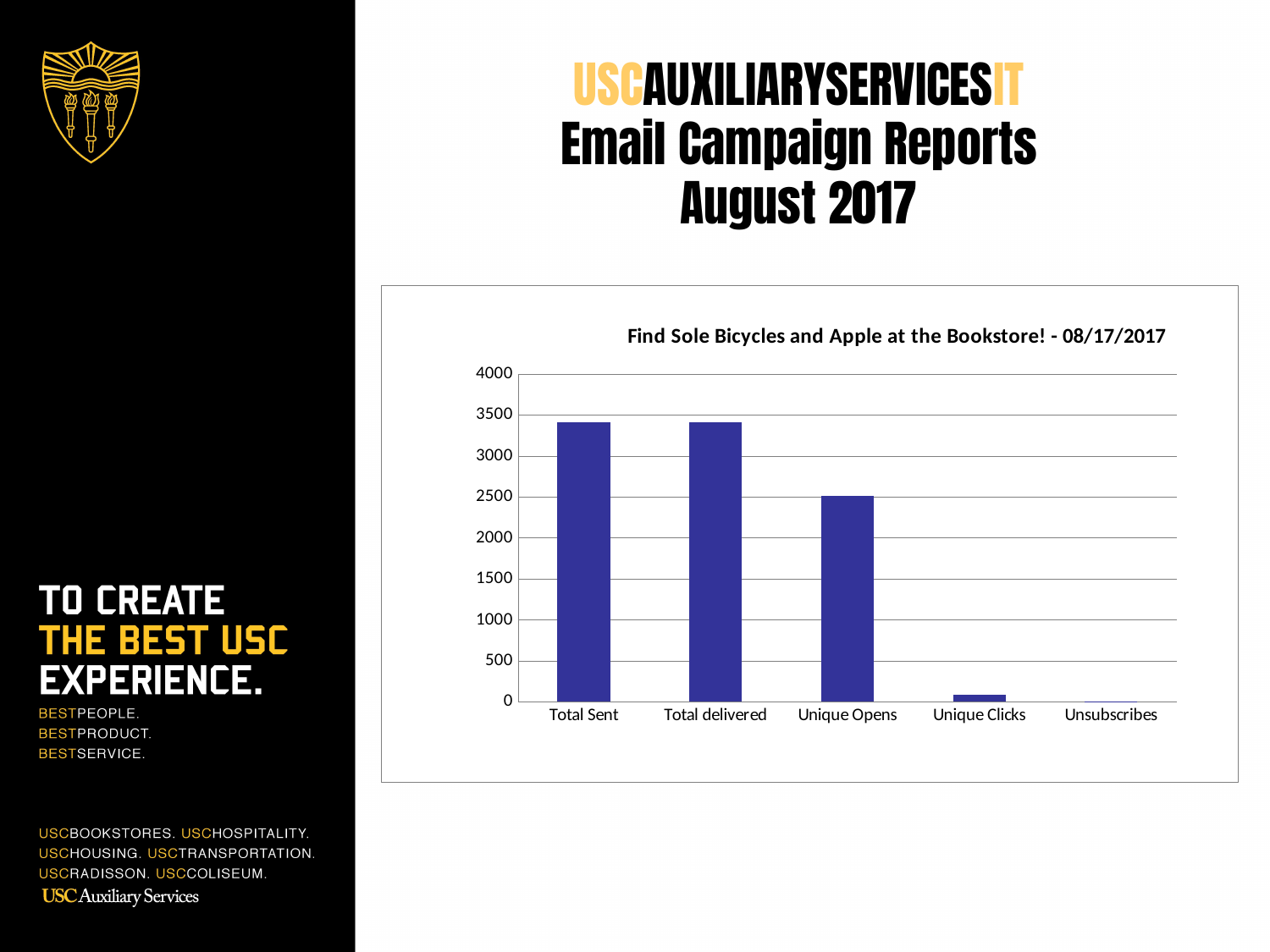

# USCAUXILIARYSERVICESIT Email Campaign Reports August 2017

### Chart:

| Category | BKS List |
|---|---|
| Total Sent | 3409.0 |
| Total delivered | 3409.0 |
| Unique Opens | 2514.0 |
| Unique Clicks | 83.0 |
| Unsubscribes | 3.0 |